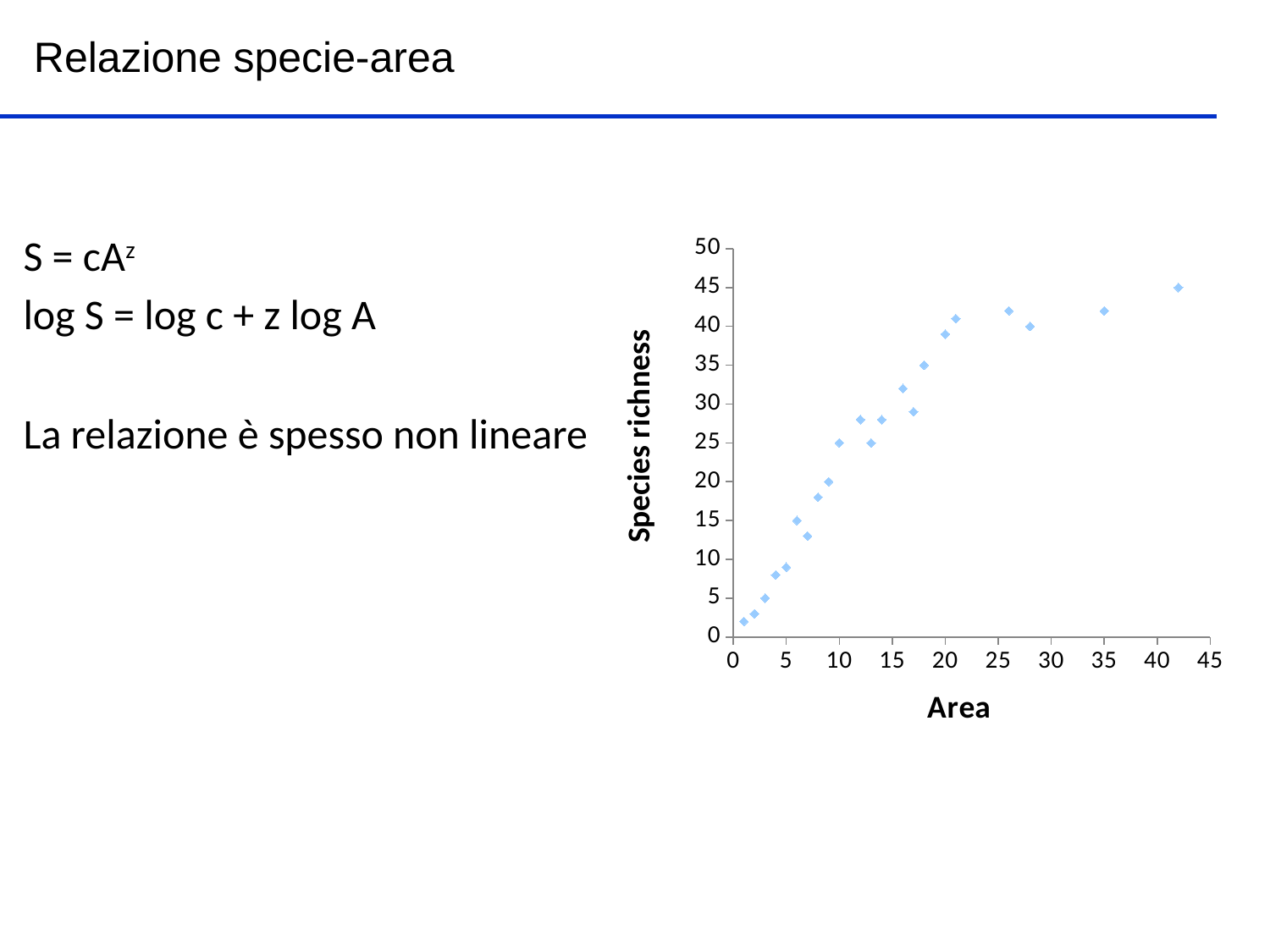

Relazione specie-area

### Chart

| Category |  |
|---|---|
S = cAz
log S = log c + z log A

La relazione è spesso non lineare